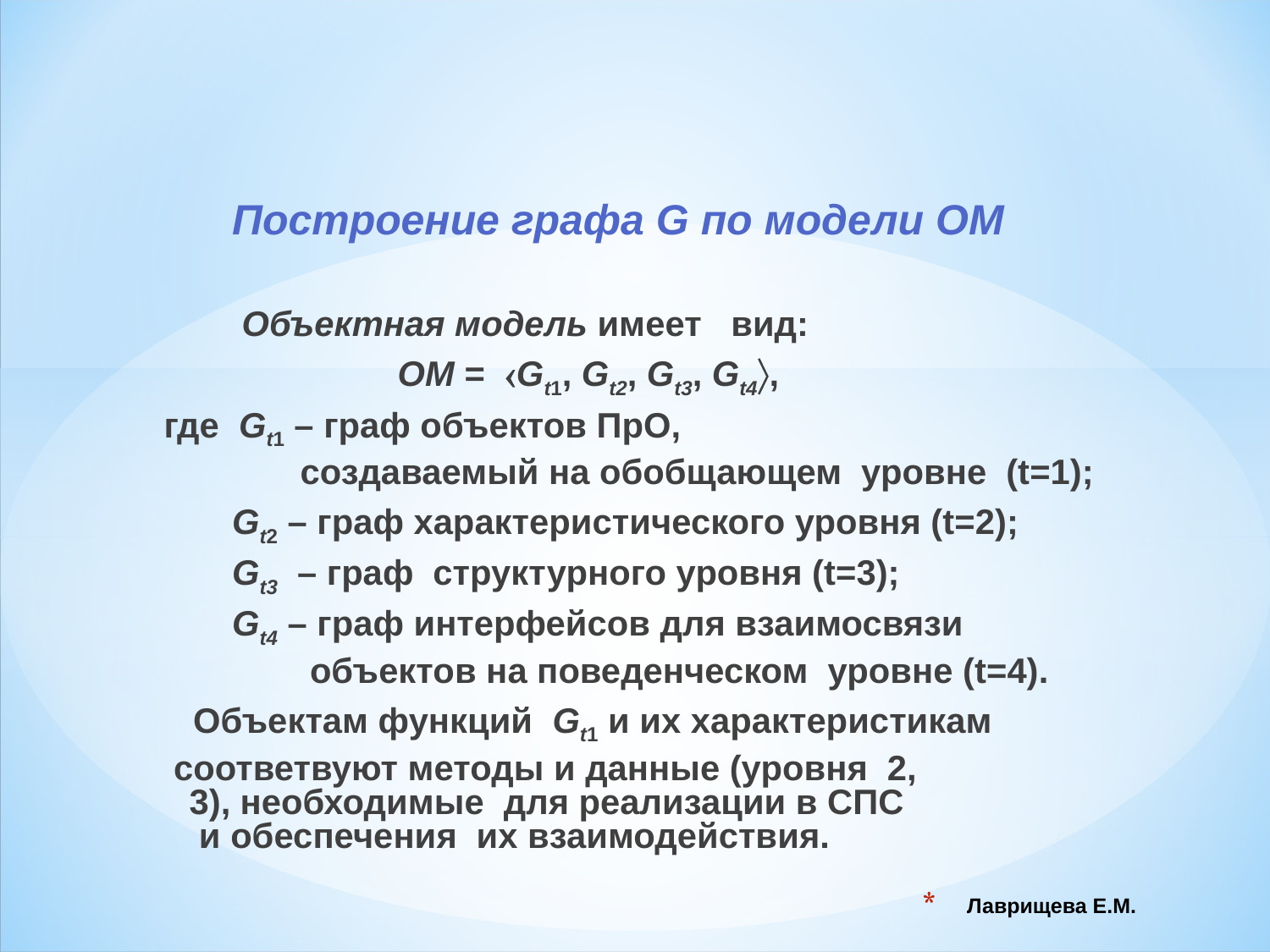

Построение графа G по модели ОМ

        Объектная модель имеет   вид:
                        OМ =  〈Gt1, Gt2, Gt3, Gt4〉,
где  Gt1 – граф объектов ПрО,
              создаваемый на обобщающем  уровне  (t=1);
       Gt2 – граф характеристического уровня (t=2);
       Gt3  – граф  структурного уровня (t=3);
       Gt4 – граф интерфейсов для взаимосвязи
               объектов на поведенческом  уровне (t=4).
   Объектам функций  Gt1 и их характеристикам
 соответвуют методы и данные (уровня  2, 3), необходимые  для реализации в СПС  и обеспечения  их взаимодействия.

Лаврищева Е.М.